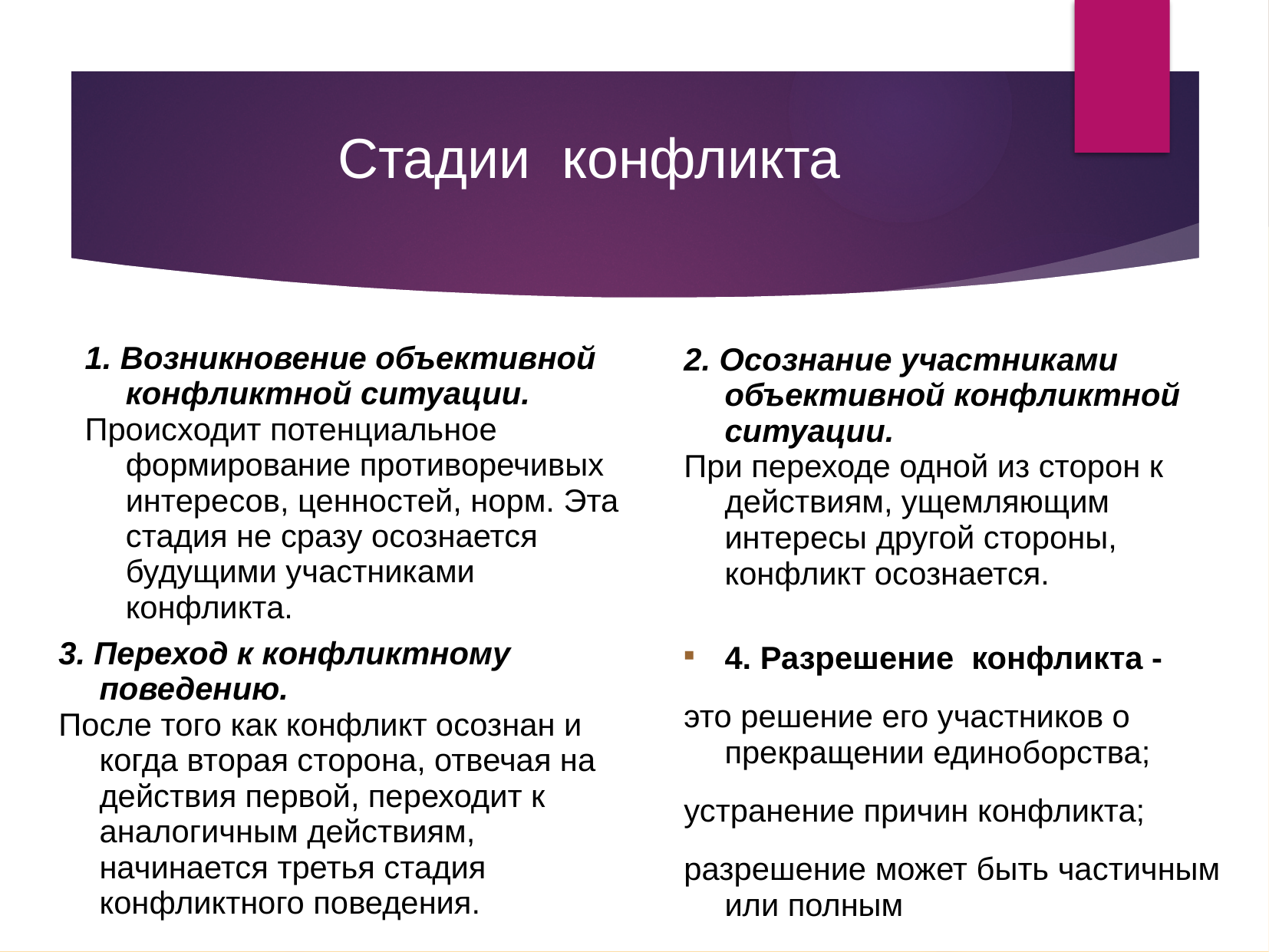

# Стадии  конфликта
1. Возникновение объективной конфликтной ситуации.
Происходит потенциальное формирование противоречивых интересов, ценностей, норм. Эта стадия не сразу осознается будущими участниками конфликта.
2. Осознание участниками объективной конфликтной ситуации.
При переходе одной из сторон к действиям, ущемляющим интересы другой стороны, конфликт осознается.
3. Переход к конфликтному поведению.
После того как конфликт осознан и когда вторая сторона, отвечая на действия первой, переходит к аналогичным действиям, начинается третья стадия конфликтного поведения.
4. Разрешение  конфликта -
это решение его участников о прекращении единоборства;
устранение причин конфликта;
разрешение может быть частичным или полным